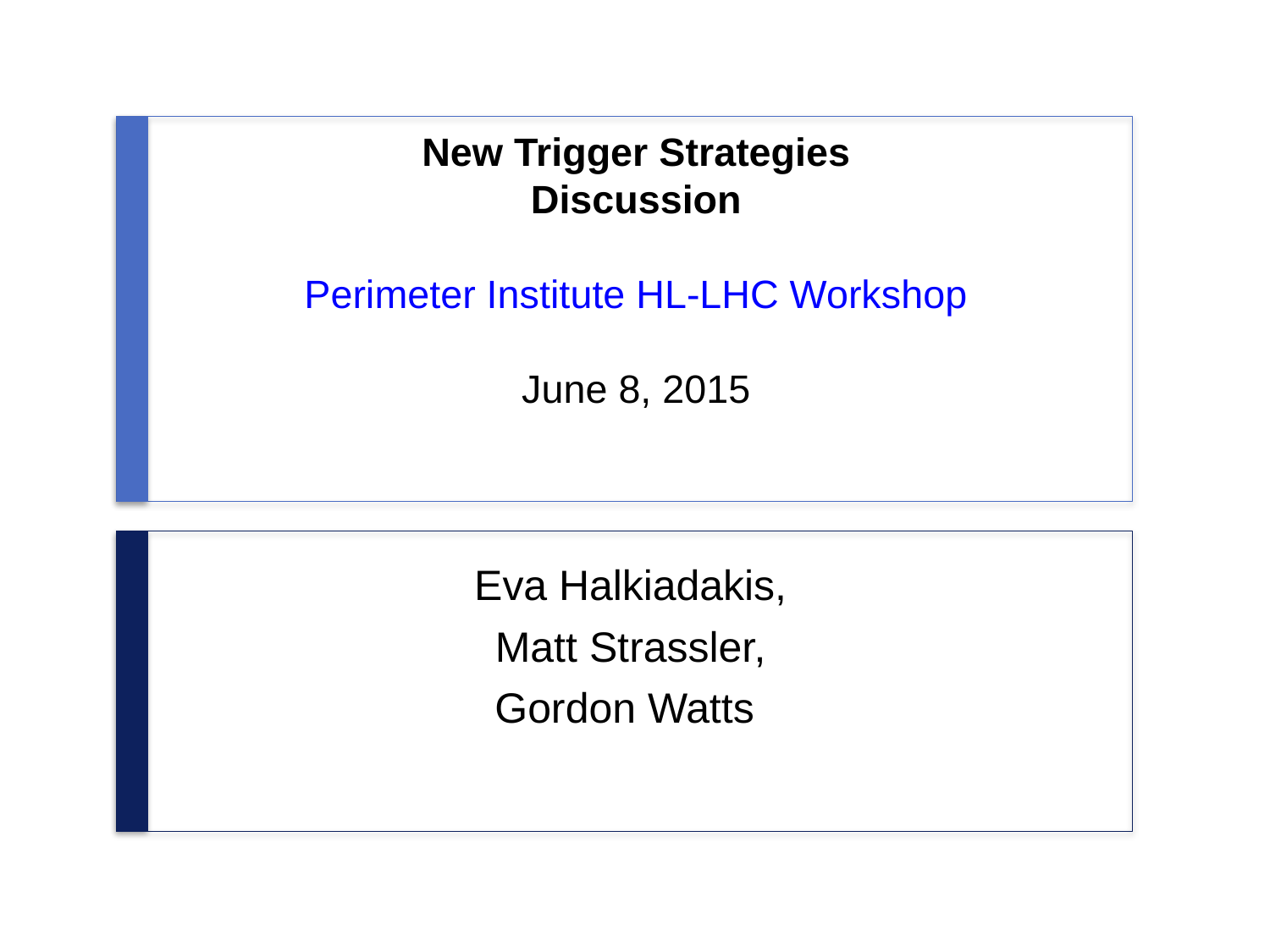

# New Trigger Strategies Discussion Perimeter Institute HL-LHC Workshop June 8, 2015

Eva Halkiadakis,
Matt Strassler,
Gordon Watts